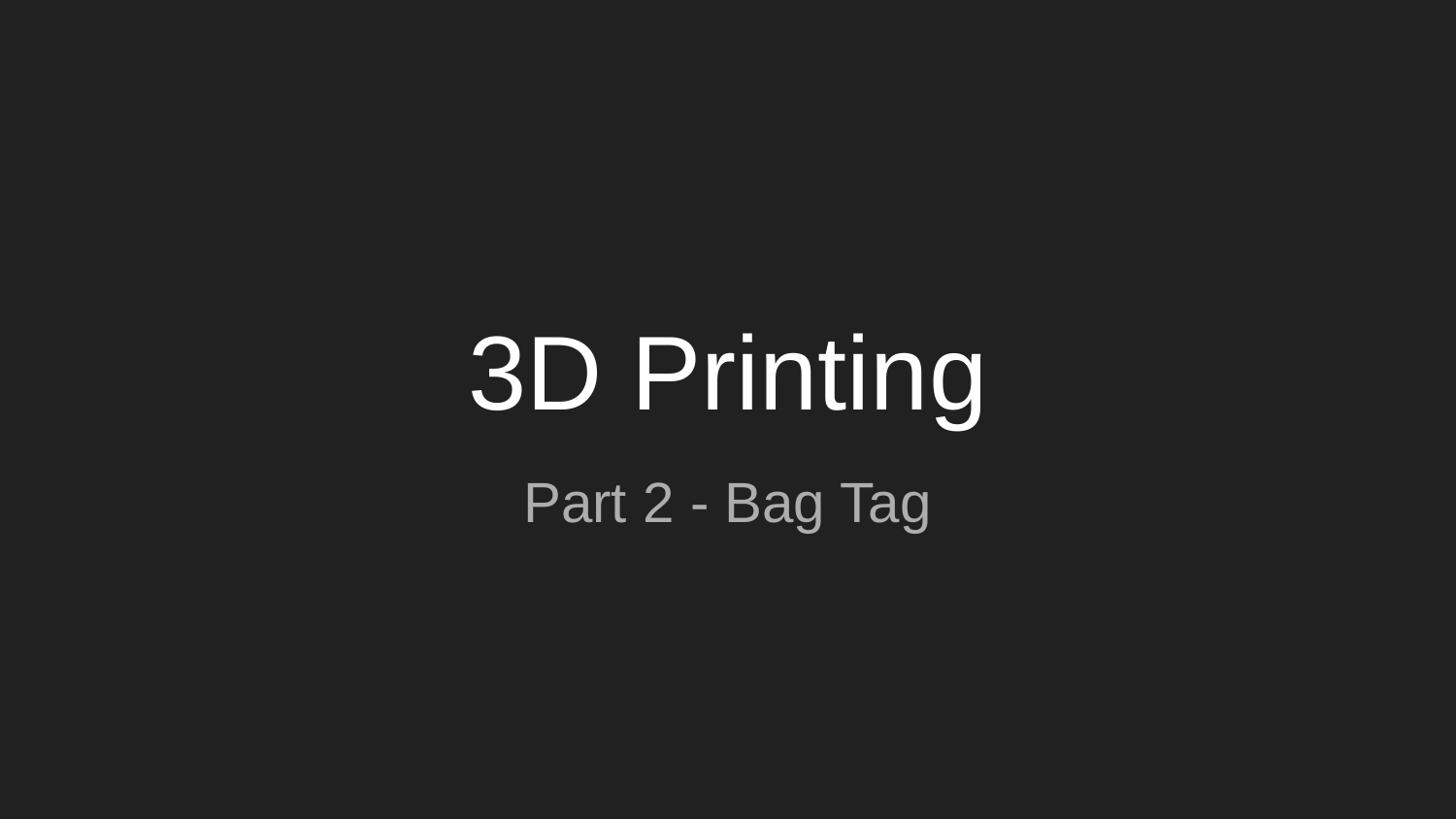

# 3D Printing
Part 2 - Bag Tag